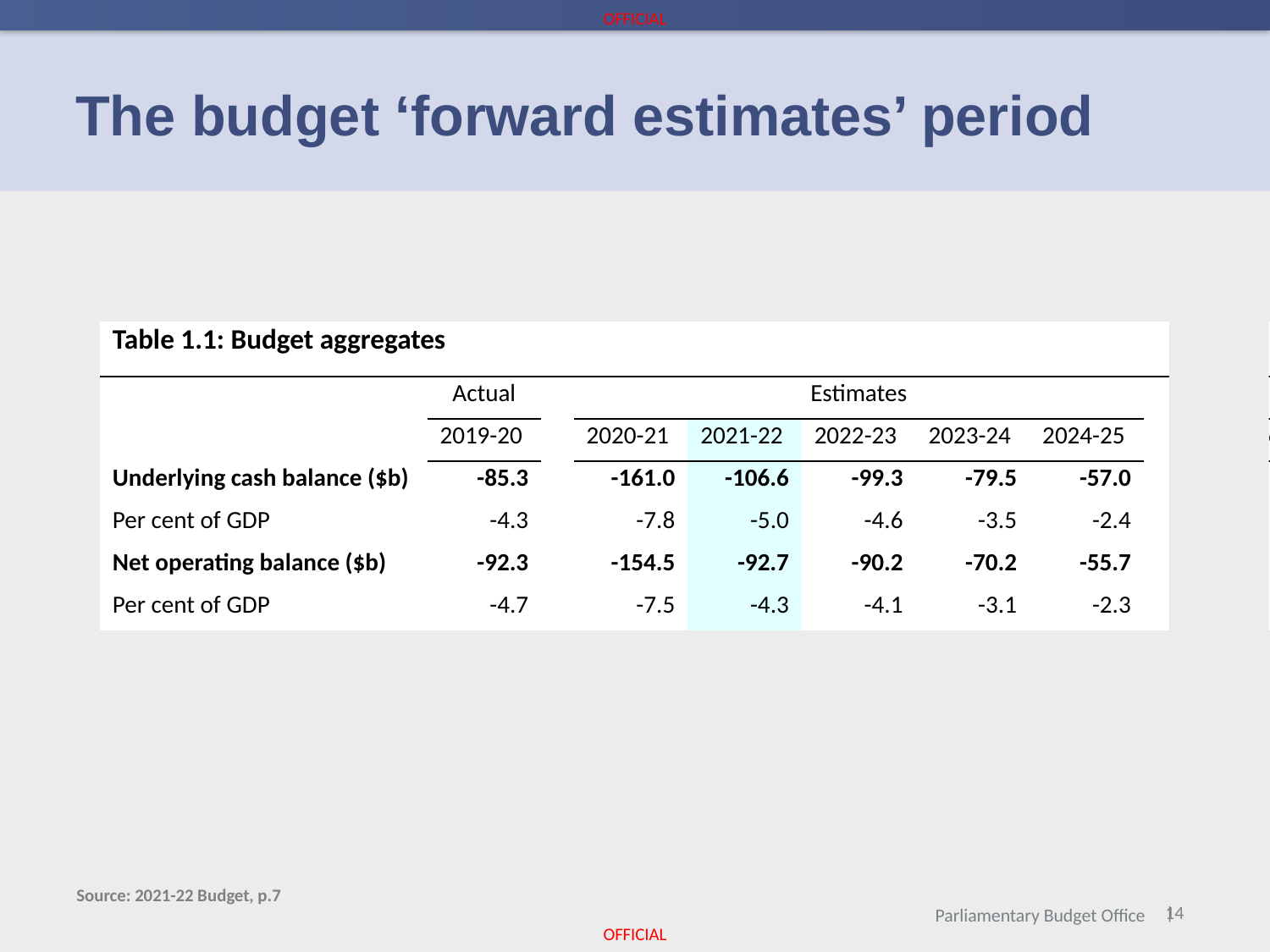

# The budget ‘forward estimates’ period

| Table 1.1: Budget aggregates |  |  |  |  |  |  |  |  |  |  |  |  |  |  |  |
| --- | --- | --- | --- | --- | --- | --- | --- | --- | --- | --- | --- | --- | --- | --- | --- |
|  | Actual |  | Estimates |  |  |  |  |  | Projections |  |  |  |  |  |  |
|  | 2019-20 |  | 2020-21 | 2021-22 | 2022-23 | 2023-24 | 2024-25 |  | 2025-26 | 2026-27 | 2027-28 | 2028-29 | 2029-30 | 2030-31 | 2031-32 |
| Underlying cash balance ($b) | -85.3 |  | -161.0 | -106.6 | -99.3 | -79.5 | -57.0 |  |  |  |  |  |  |  |  |
| Per cent of GDP | -4.3 |  | -7.8 | -5.0 | -4.6 | -3.5 | -2.4 |  |  |  |  |  |  |  |  |
| Net operating balance ($b) | -92.3 |  | -154.5 | -92.7 | -90.2 | -70.2 | -55.7 |  |  |  |  |  |  |  |  |
| Per cent of GDP | -4.7 |  | -7.5 | -4.3 | -4.1 | -3.1 | -2.3 |  |  |  |  |  |  |  |  |
Source: 2021-22 Budget, p.7